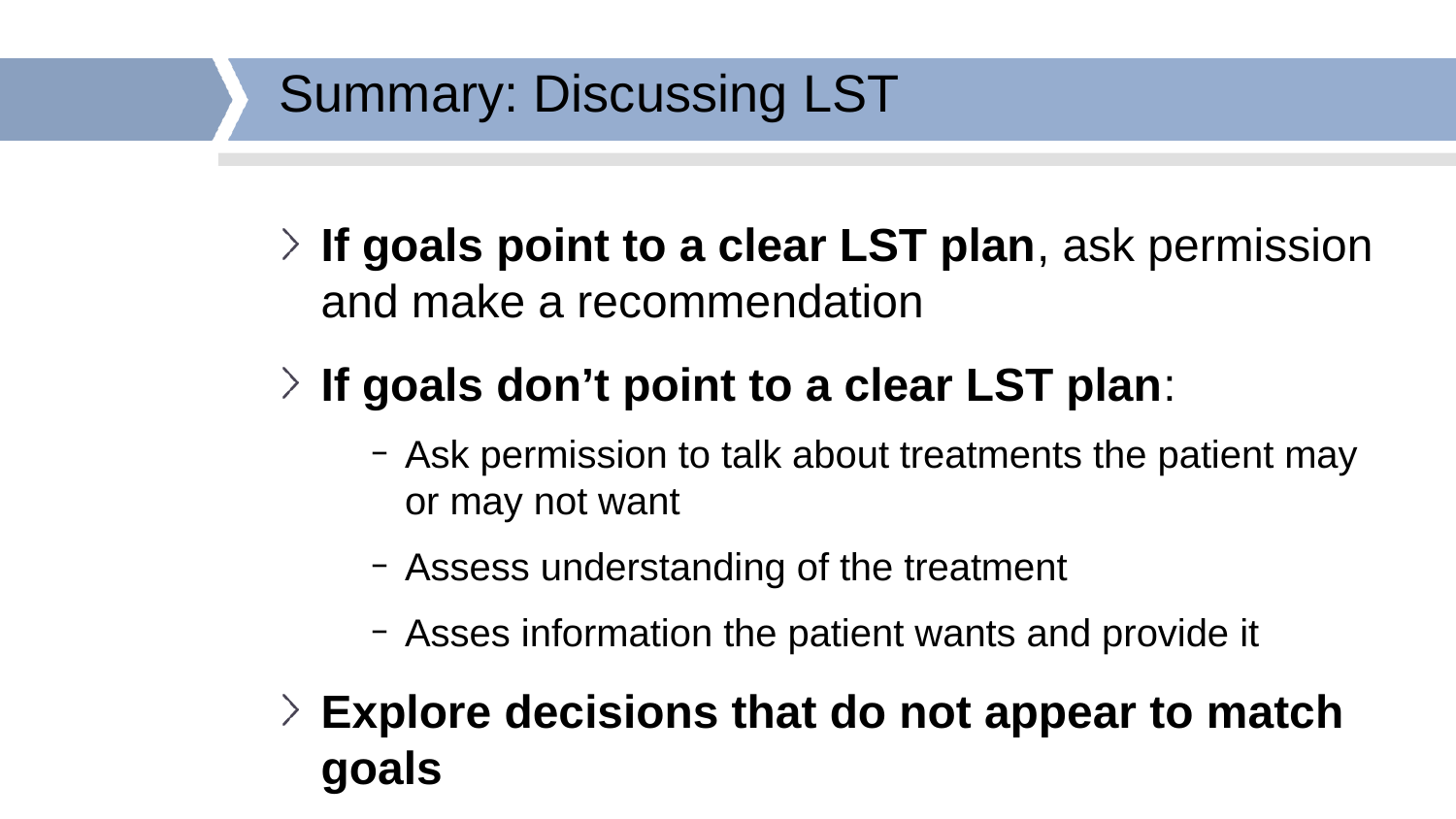

# Summary: Discussing LST
If goals point to a clear LST plan, ask permission and make a recommendation
If goals don’t point to a clear LST plan:
Ask permission to talk about treatments the patient may or may not want
Assess understanding of the treatment
Asses information the patient wants and provide it
Explore decisions that do not appear to match goals